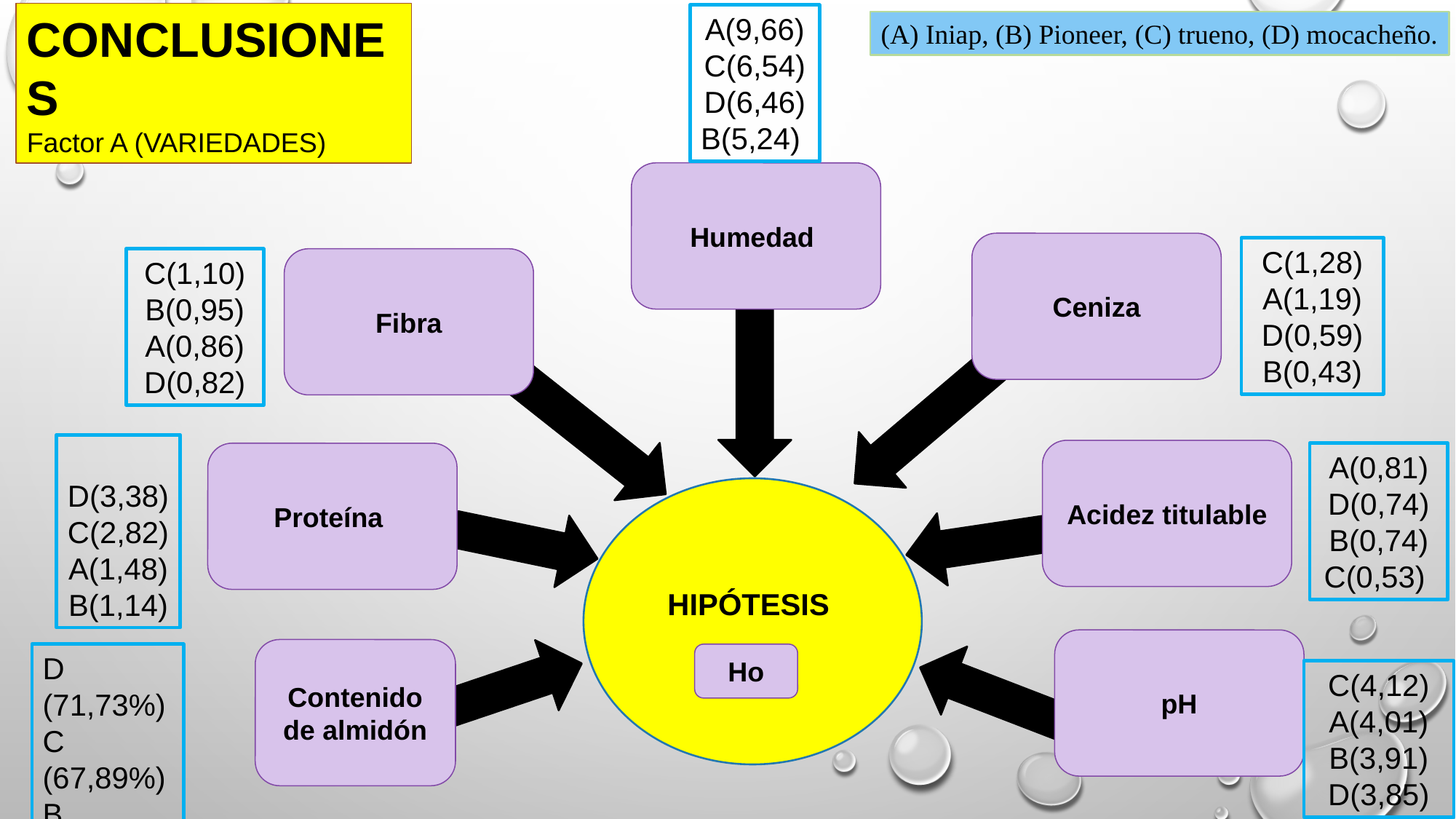

CONCLUSIONES
Factor A (VARIEDADES)
A(9,66)
C(6,54)
D(6,46)
B(5,24)
Humedad

(A) Iniap, (B) Pioneer, (C) trueno, (D) mocacheño.
Ceniza

C(1,28)
A(1,19)
D(0,59)
B(0,43)
C(1,10)
B(0,95)
A(0,86)
D(0,82)
Fibra

 D(3,38)
C(2,82)
A(1,48)
B(1,14)
Proteína

Acidez titulable

A(0,81)
D(0,74)
B(0,74)
C(0,53)
HIPÓTESIS

Ho
pH

C(4,12)
A(4,01)
B(3,91)
D(3,85)
Contenido de almidón

D  (71,73%)
C  (67,89%)
B (70,71%)
A (42,88%)